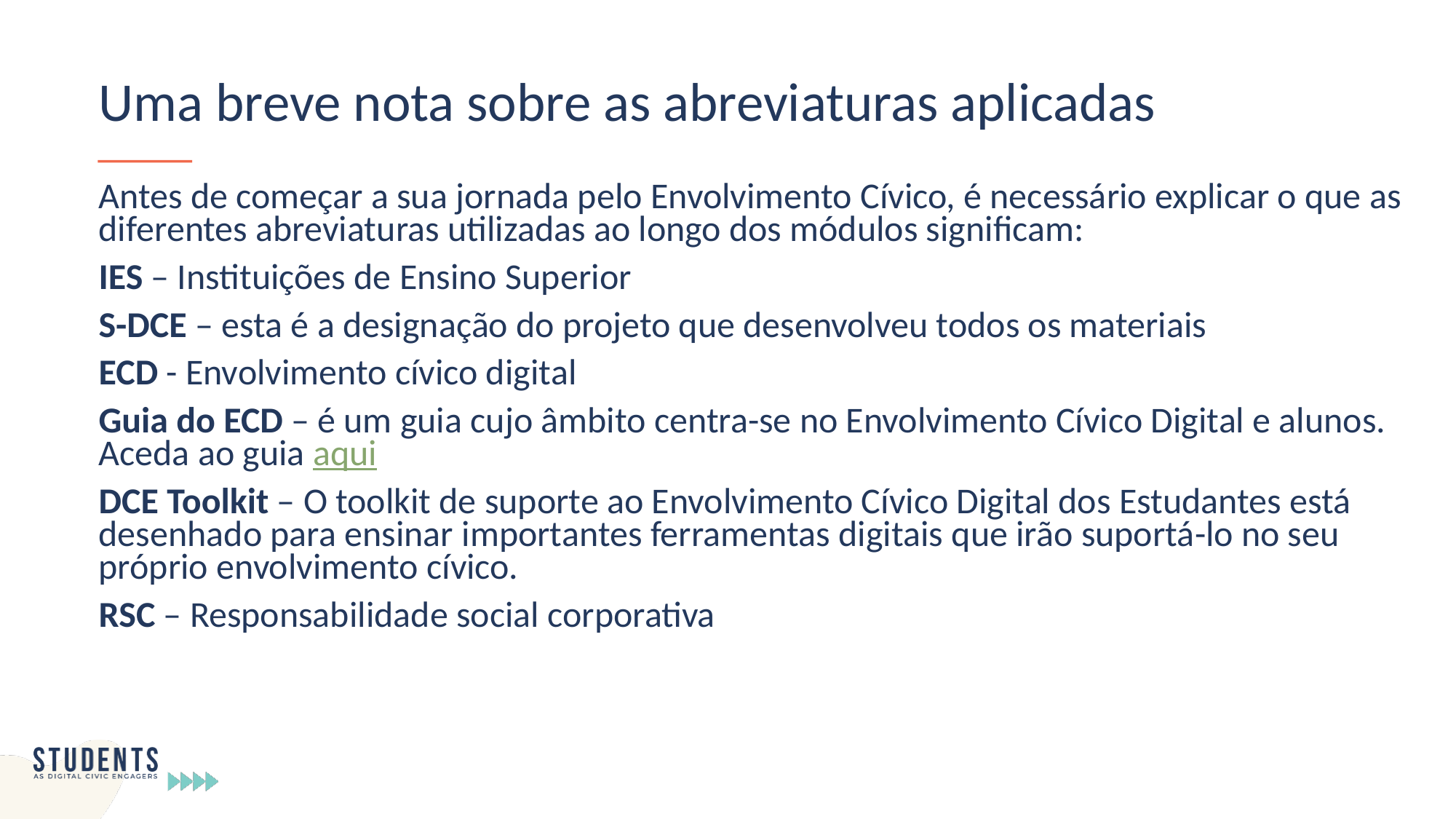

Uma breve nota sobre as abreviaturas aplicadas
Antes de começar a sua jornada pelo Envolvimento Cívico, é necessário explicar o que as diferentes abreviaturas utilizadas ao longo dos módulos significam:
IES – Instituições de Ensino Superior
S-DCE – esta é a designação do projeto que desenvolveu todos os materiais
ECD - Envolvimento cívico digital
Guia do ECD – é um guia cujo âmbito centra-se no Envolvimento Cívico Digital e alunos. Aceda ao guia aqui
DCE Toolkit – O toolkit de suporte ao Envolvimento Cívico Digital dos Estudantes está desenhado para ensinar importantes ferramentas digitais que irão suportá-lo no seu próprio envolvimento cívico.
RSC – Responsabilidade social corporativa